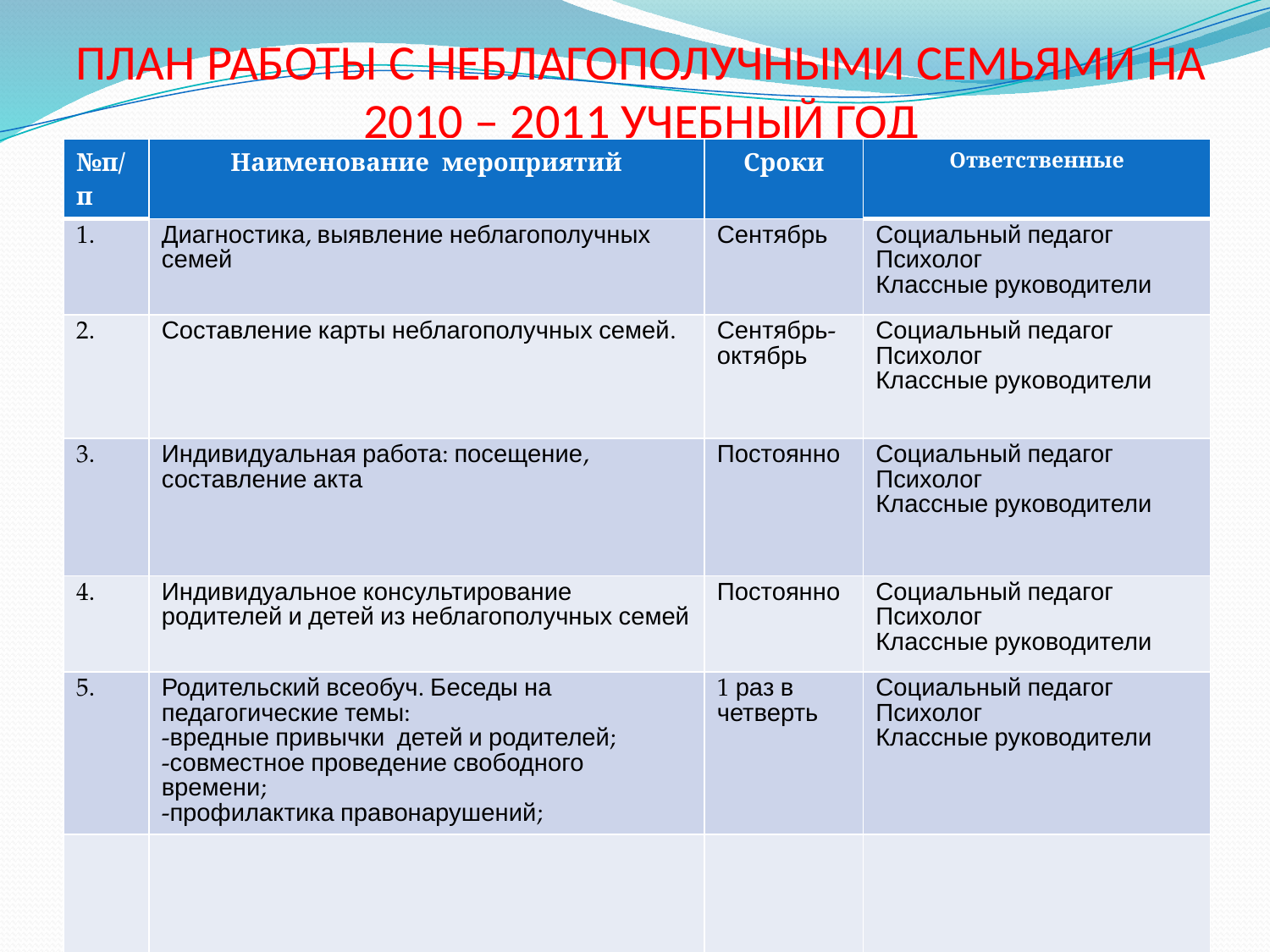

# ПЛАН РАБОТЫ С НЕБЛАГОПОЛУЧНЫМИ СЕМЬЯМИ НА 2010 – 2011 УЧЕБНЫЙ ГОД
| №п/п | Наименование мероприятий | Сроки | Ответственные |
| --- | --- | --- | --- |
| 1. | Диагностика, выявление неблагополучных семей | Сентябрь | Социальный педагог Психолог Классные руководители |
| 2. | Составление карты неблагополучных семей. | Сентябрь-октябрь | Социальный педагог Психолог Классные руководители |
| 3. | Индивидуальная работа: посещение, составление акта | Постоянно | Социальный педагог Психолог Классные руководители |
| 4. | Индивидуальное консультирование родителей и детей из неблагополучных семей | Постоянно | Социальный педагог Психолог Классные руководители |
| 5. | Родительский всеобуч. Беседы на педагогические темы: -вредные привычки детей и родителей; -совместное проведение свободного времени; -профилактика правонарушений; | 1 раз в четверть | Социальный педагог Психолог Классные руководители |
|  |  |  |  |
|  |  |  |  |